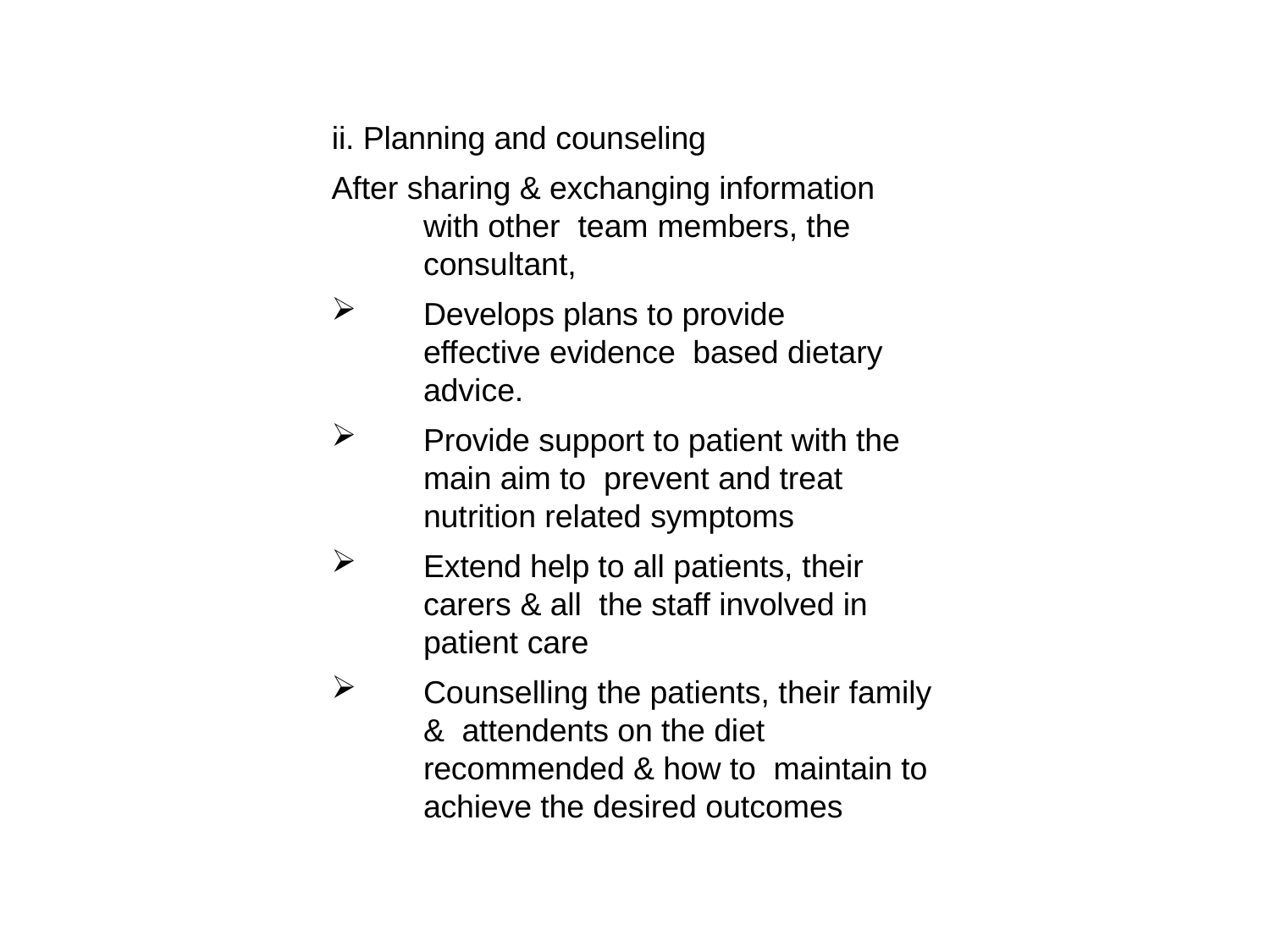

ii. Planning and counseling
After sharing & exchanging information with other  team members, the consultant,
Develops plans to provide effective evidence  based dietary advice.
Provide support to patient with the main aim to  prevent and treat nutrition related symptoms
Extend help to all patients, their carers & all  the staff involved in patient care
Counselling the patients, their family &  attendents on the diet recommended & how to  maintain to achieve the desired outcomes